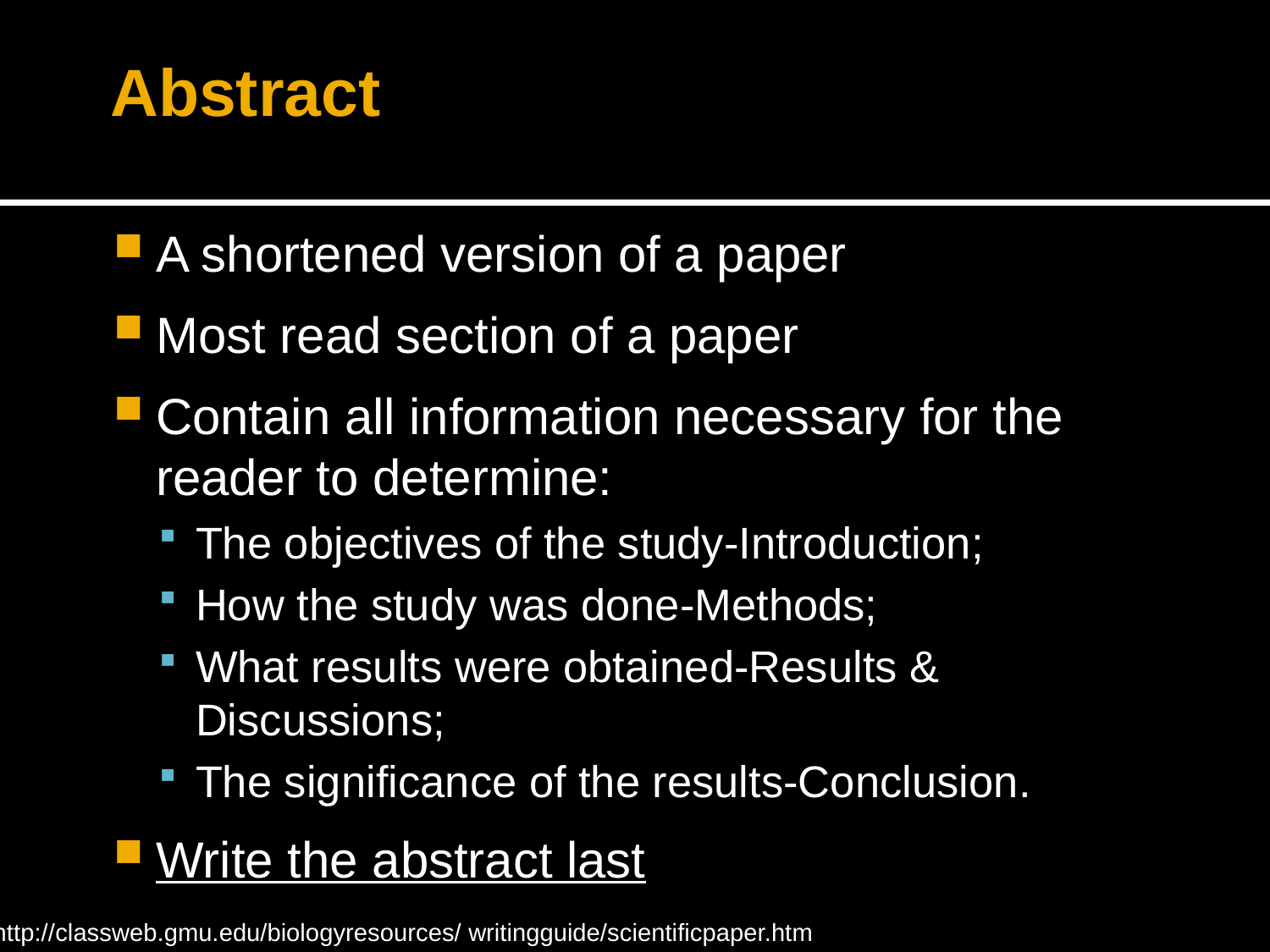

# Abstract
A shortened version of a paper
Most read section of a paper
Contain all information necessary for the reader to determine:
The objectives of the study-Introduction;
How the study was done-Methods;
What results were obtained-Results & Discussions;
The significance of the results-Conclusion.
Write the abstract last
http://classweb.gmu.edu/biologyresources/ writingguide/scientificpaper.htm